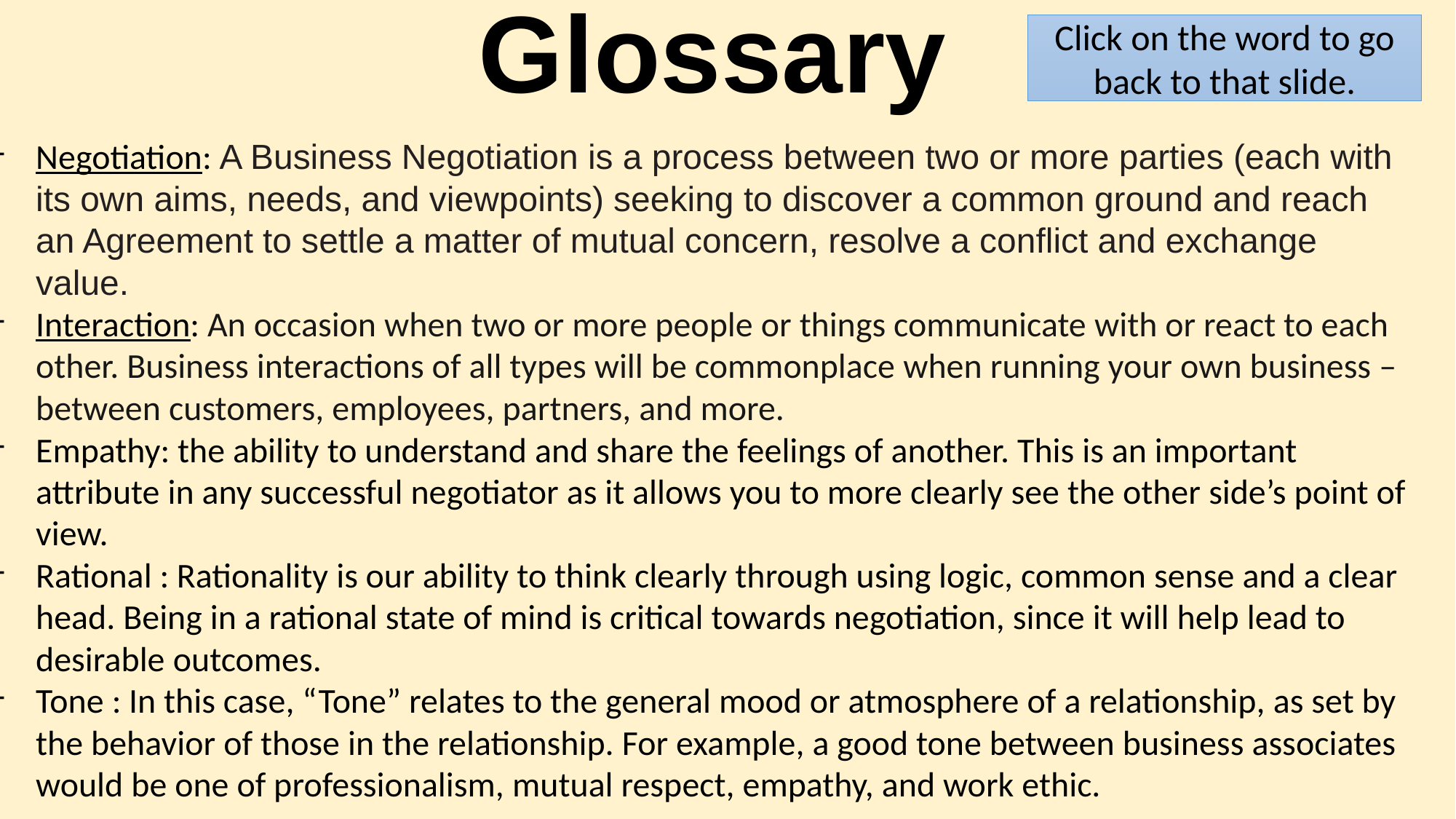

Glossary
Click on the word to go back to that slide.
Negotiation: A Business Negotiation is a process between two or more parties (each with its own aims, needs, and viewpoints) seeking to discover a common ground and reach an Agreement to settle a matter of mutual concern, resolve a conflict and exchange value.
Interaction: An occasion when two or more people or things communicate with or react to each other. Business interactions of all types will be commonplace when running your own business – between customers, employees, partners, and more.
Empathy: the ability to understand and share the feelings of another. This is an important attribute in any successful negotiator as it allows you to more clearly see the other side’s point of view.
Rational : Rationality is our ability to think clearly through using logic, common sense and a clear head. Being in a rational state of mind is critical towards negotiation, since it will help lead to desirable outcomes.
Tone : In this case, “Tone” relates to the general mood or atmosphere of a relationship, as set by the behavior of those in the relationship. For example, a good tone between business associates would be one of professionalism, mutual respect, empathy, and work ethic.